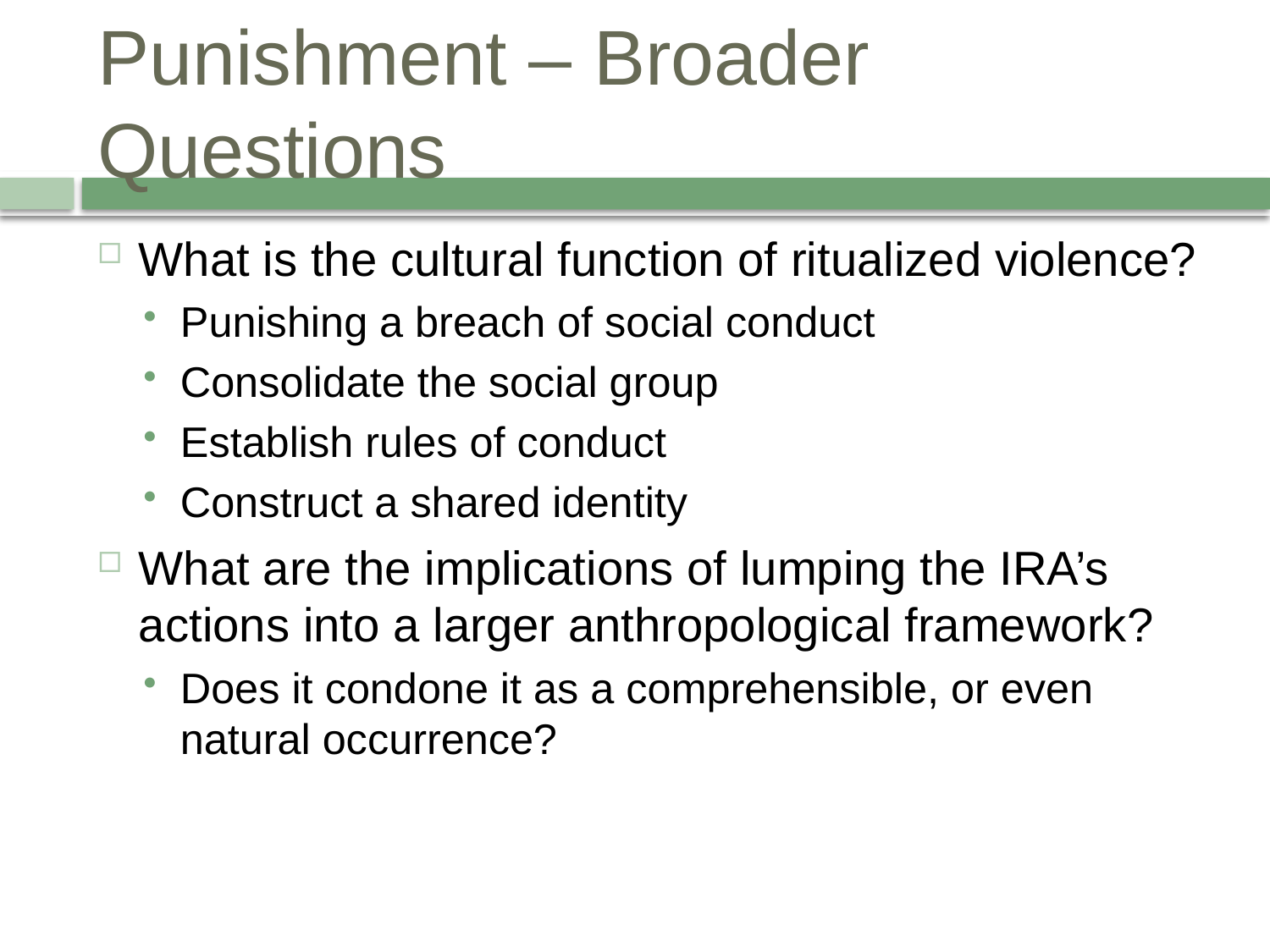

# Punishment – Broader Questions
What is the cultural function of ritualized violence?
Punishing a breach of social conduct
Consolidate the social group
Establish rules of conduct
Construct a shared identity
What are the implications of lumping the IRA’s actions into a larger anthropological framework?
Does it condone it as a comprehensible, or even natural occurrence?